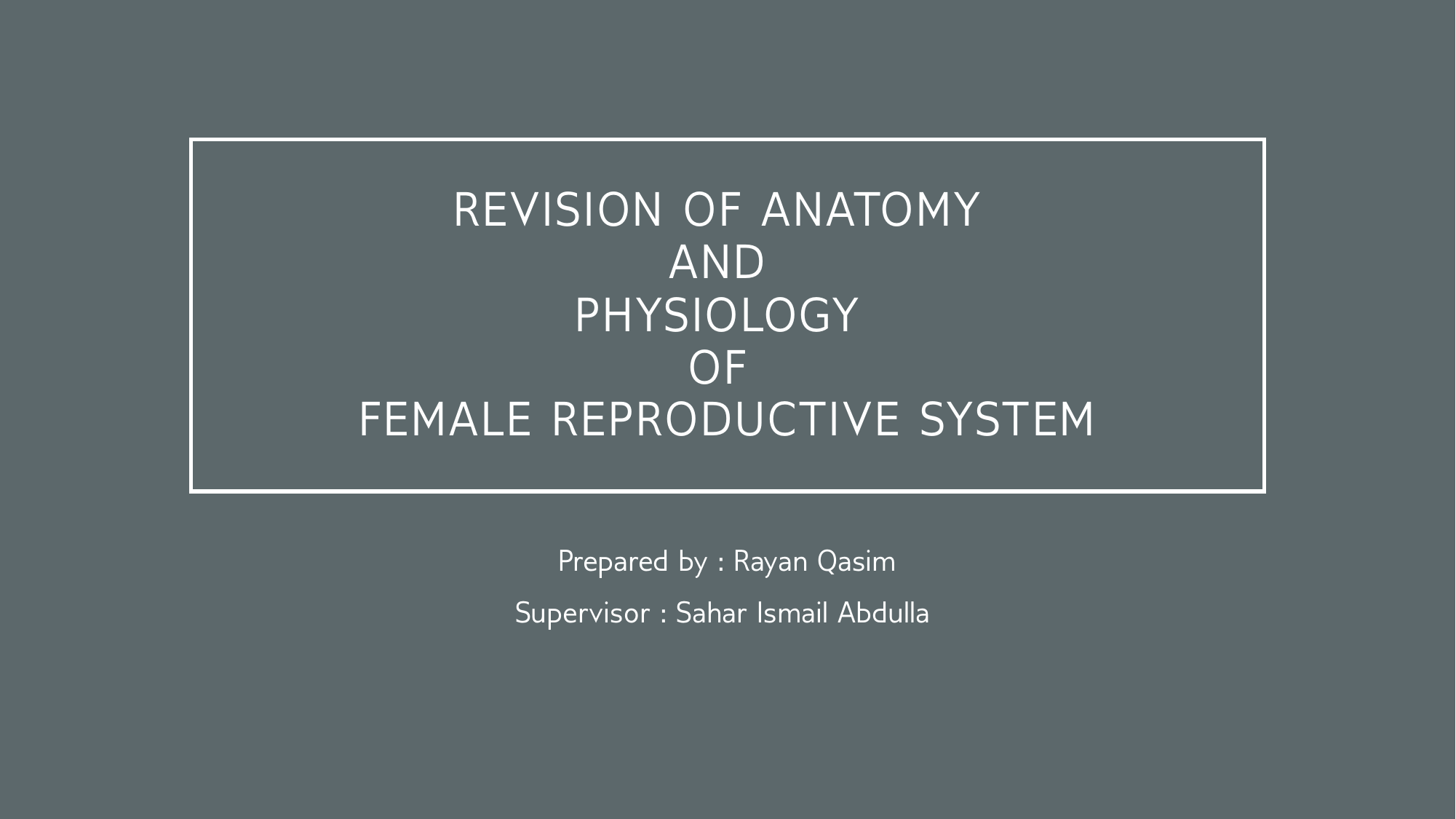

# Revision of anatomy and physiology of female reproductive system
Prepared by : Rayan Qasim
Supervisor : Sahar Ismail Abdulla